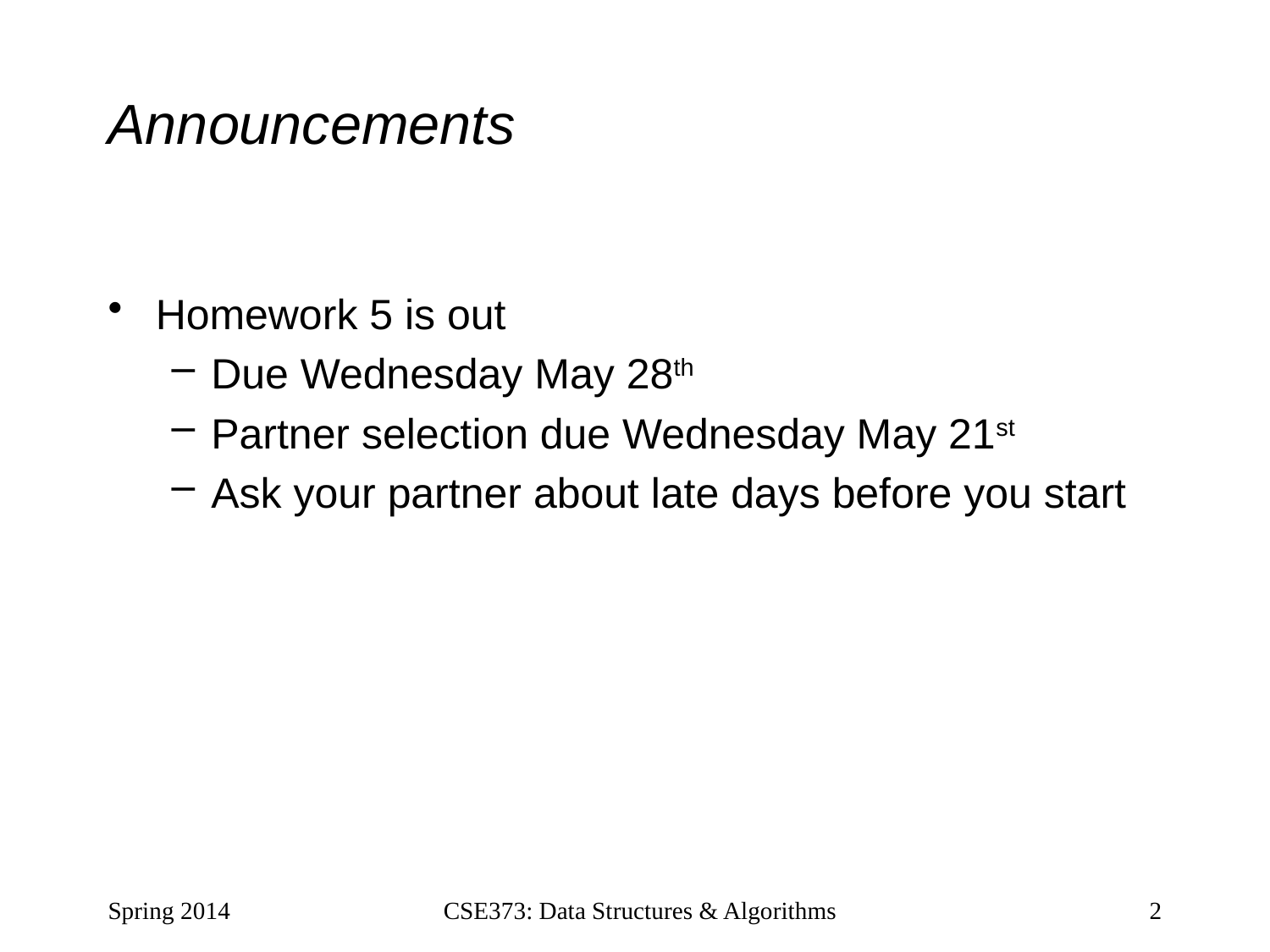

# Announcements

Homework 5 is out
Due Wednesday May 28th
Partner selection due Wednesday May 21st
Ask your partner about late days before you start
Spring 2014
CSE373: Data Structures & Algorithms
2